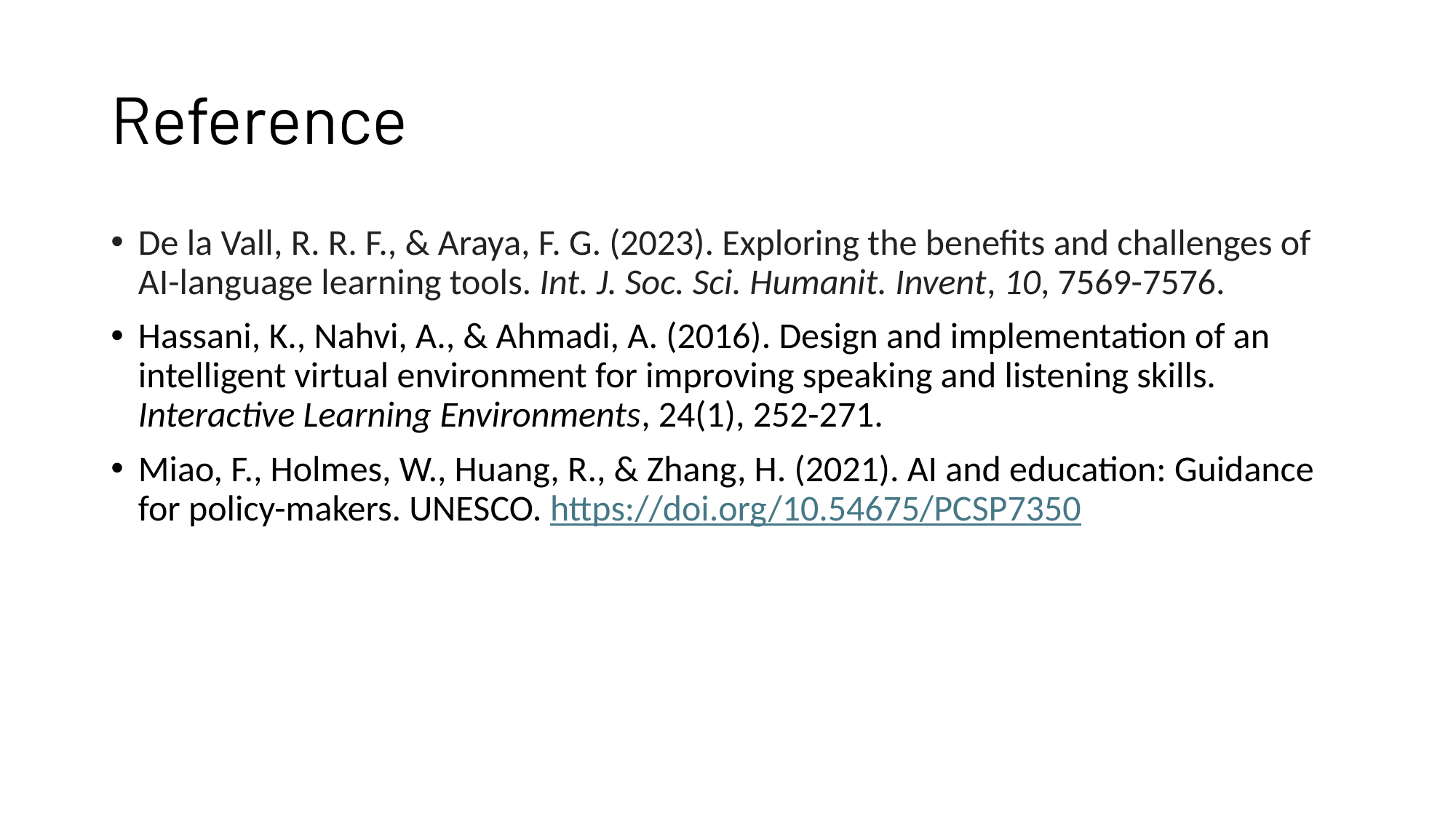

# Reference
De la Vall, R. R. F., & Araya, F. G. (2023). Exploring the benefits and challenges of AI-language learning tools. Int. J. Soc. Sci. Humanit. Invent, 10, 7569-7576.
Hassani, K., Nahvi, A., & Ahmadi, A. (2016). Design and implementation of an intelligent virtual environment for improving speaking and listening skills. Interactive Learning Environments, 24(1), 252-271.
Miao, F., Holmes, W., Huang, R., & Zhang, H. (2021). AI and education: Guidance for policy-makers. UNESCO. https://doi.org/10.54675/PCSP7350